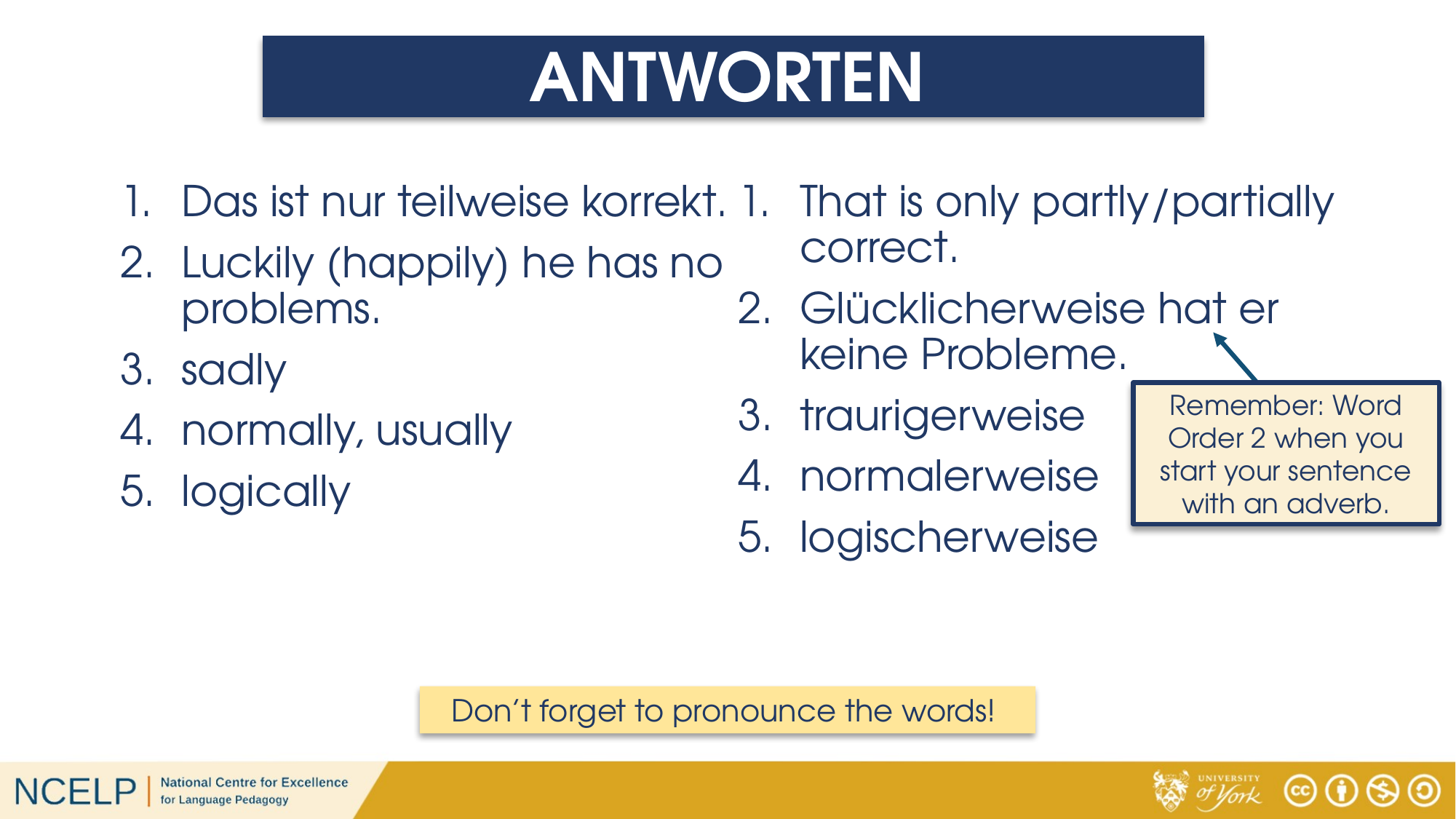

# ANTWORTEN

Das ist nur teilweise korrekt.
Luckily (happily) he has no problems.
sadly
normally, usually
logically

That is only partly/partially correct.
Glücklicherweise hat er keine Probleme.
traurigerweise
normalerweise
logischerweise
Remember: Word Order 2 when you start your sentence with an adverb.
Don’t forget to pronounce the words!